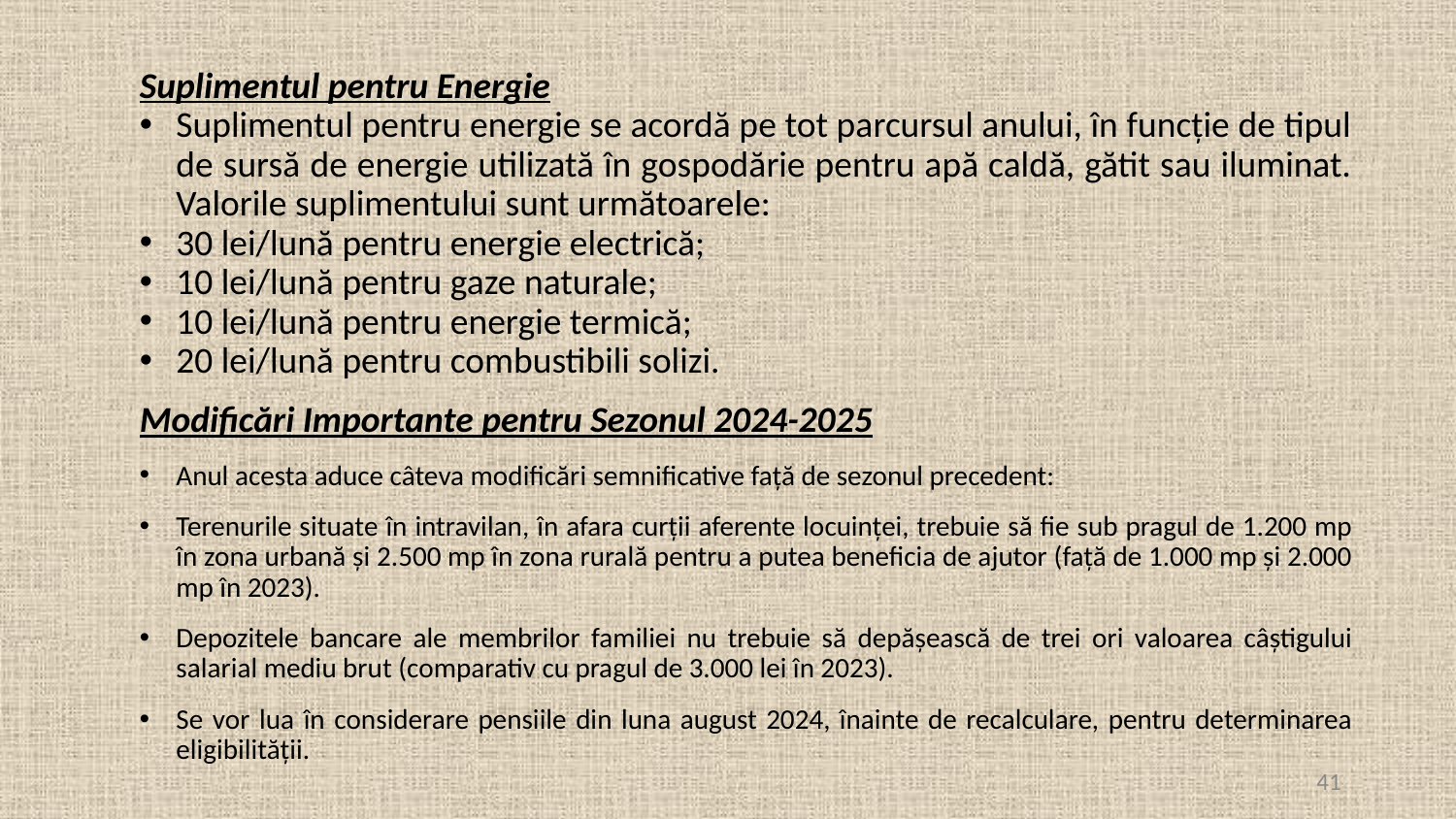

Suplimentul pentru Energie
Suplimentul pentru energie se acordă pe tot parcursul anului, în funcție de tipul de sursă de energie utilizată în gospodărie pentru apă caldă, gătit sau iluminat. Valorile suplimentului sunt următoarele:
30 lei/lună pentru energie electrică;
10 lei/lună pentru gaze naturale;
10 lei/lună pentru energie termică;
20 lei/lună pentru combustibili solizi.
Modificări Importante pentru Sezonul 2024-2025
Anul acesta aduce câteva modificări semnificative față de sezonul precedent:
Terenurile situate în intravilan, în afara curții aferente locuinței, trebuie să fie sub pragul de 1.200 mp în zona urbană și 2.500 mp în zona rurală pentru a putea beneficia de ajutor (față de 1.000 mp și 2.000 mp în 2023).
Depozitele bancare ale membrilor familiei nu trebuie să depășească de trei ori valoarea câștigului salarial mediu brut (comparativ cu pragul de 3.000 lei în 2023).
Se vor lua în considerare pensiile din luna august 2024, înainte de recalculare, pentru determinarea eligibilității.

41